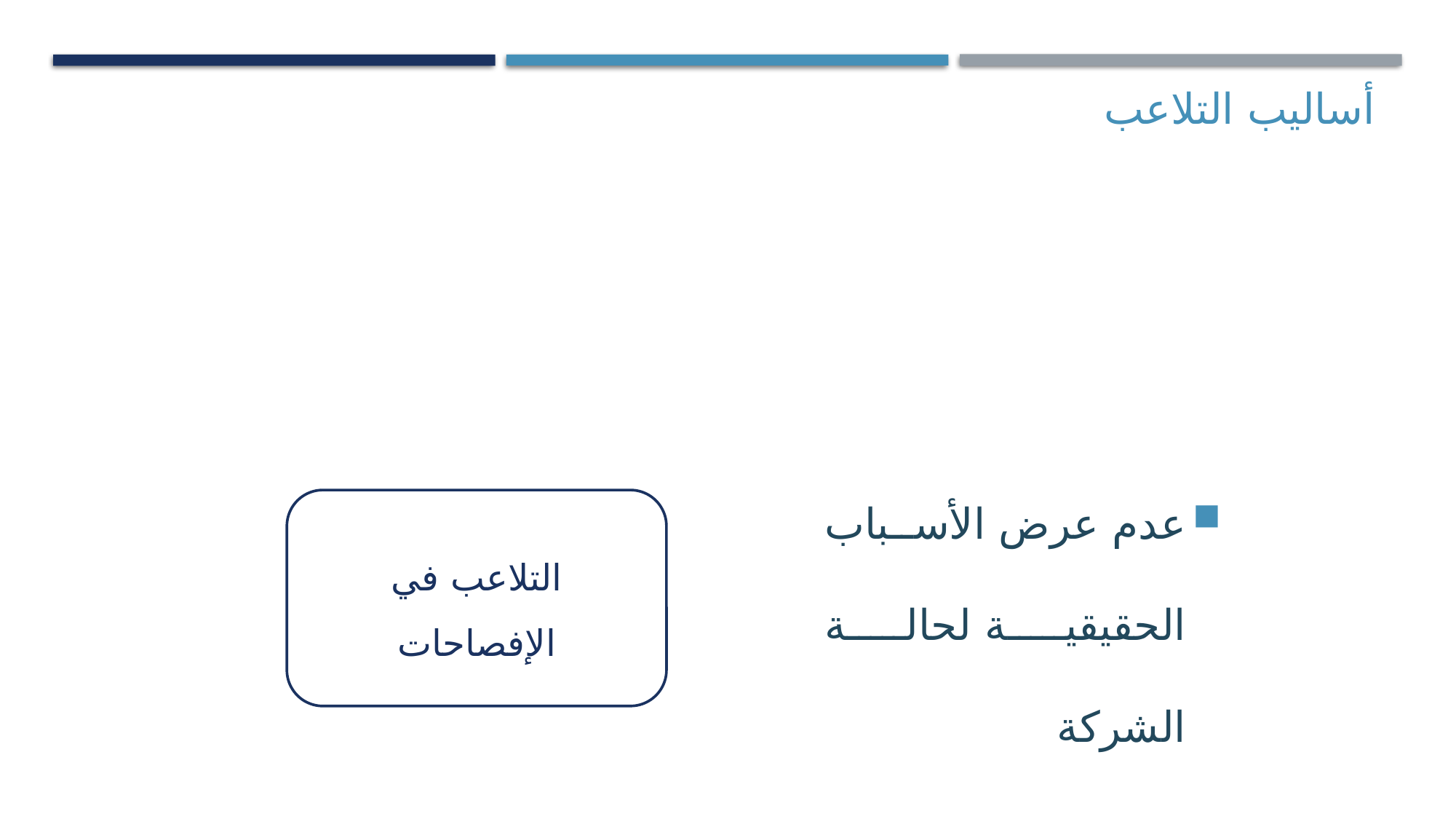

أساليب التلاعب
عدم عرض الأسباب الحقيقية لحالة الشركة
التلاعب في الإفصاحات